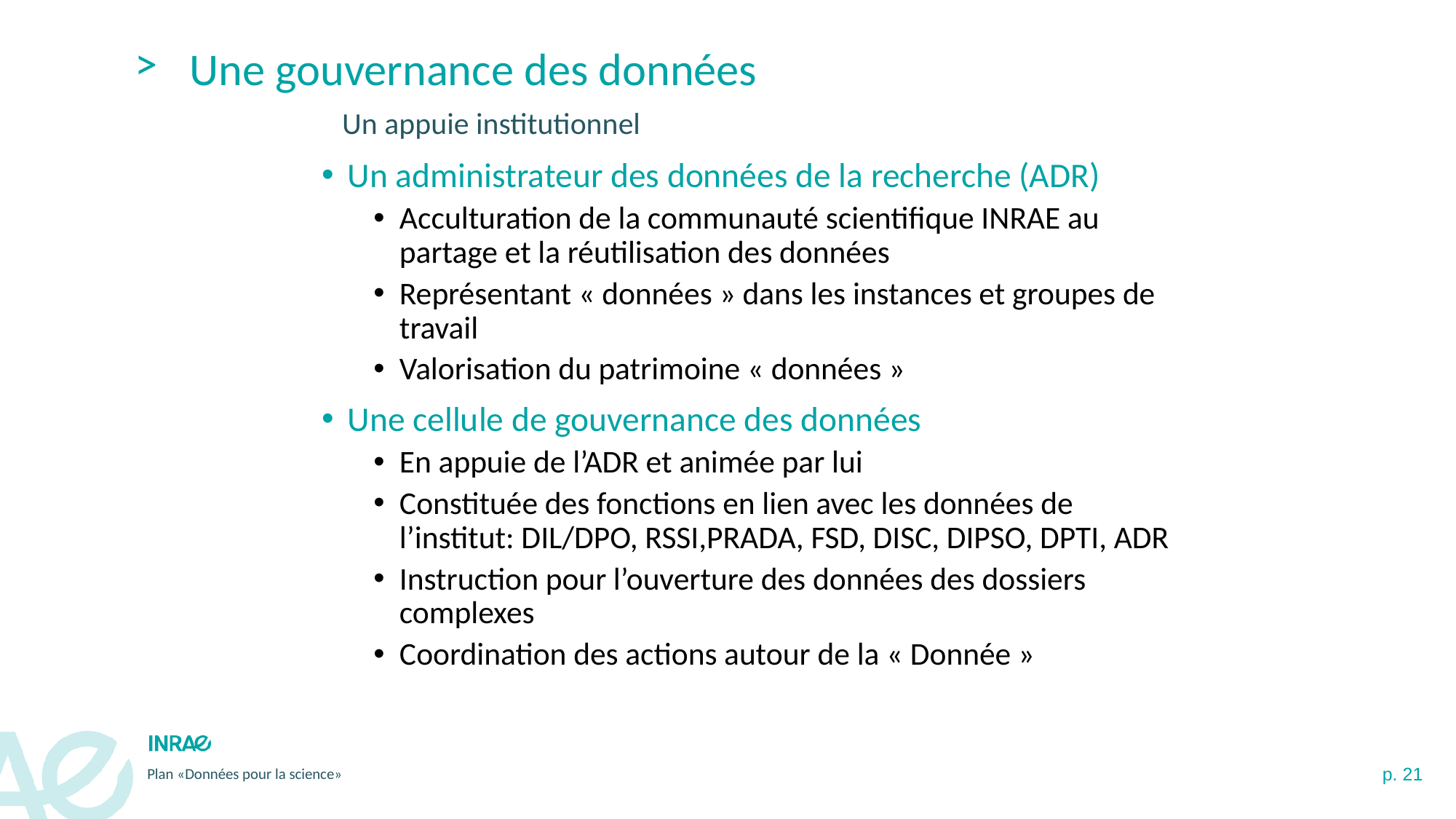

# Une gouvernance des données
Un appuie institutionnel
Un administrateur des données de la recherche (ADR)
Acculturation de la communauté scientifique INRAE au partage et la réutilisation des données
Représentant « données » dans les instances et groupes de travail
Valorisation du patrimoine « données »
Une cellule de gouvernance des données
En appuie de l’ADR et animée par lui
Constituée des fonctions en lien avec les données de l’institut: DIL/DPO, RSSI,PRADA, FSD, DISC, DIPSO, DPTI, ADR
Instruction pour l’ouverture des données des dossiers complexes
Coordination des actions autour de la « Donnée »